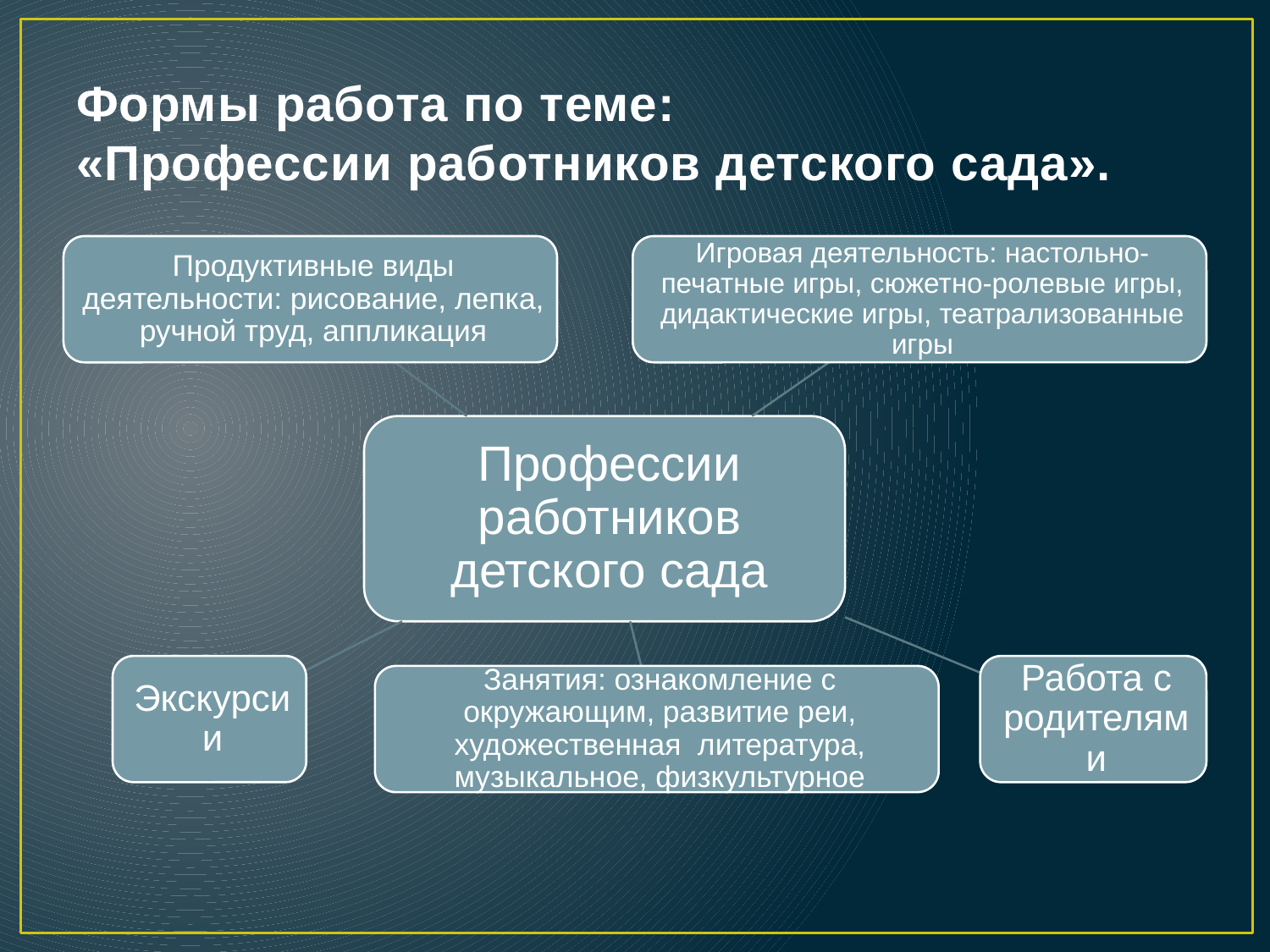

# Формы работа по теме: «Профессии работников детского сада».
Профессии работников детского сада
Продуктивные виды деятельности: рисование, лепка, ручной труд, аппликация
Игровая деятельность: настольно-печатные игры, сюжетно-ролевые игры, дидактические игры, театрализованные игры
Работа с родителями
Занятия: ознакомление с окружающим, развитие реи, художественная  литература, музыкальное, физкультурное
Экскурсии